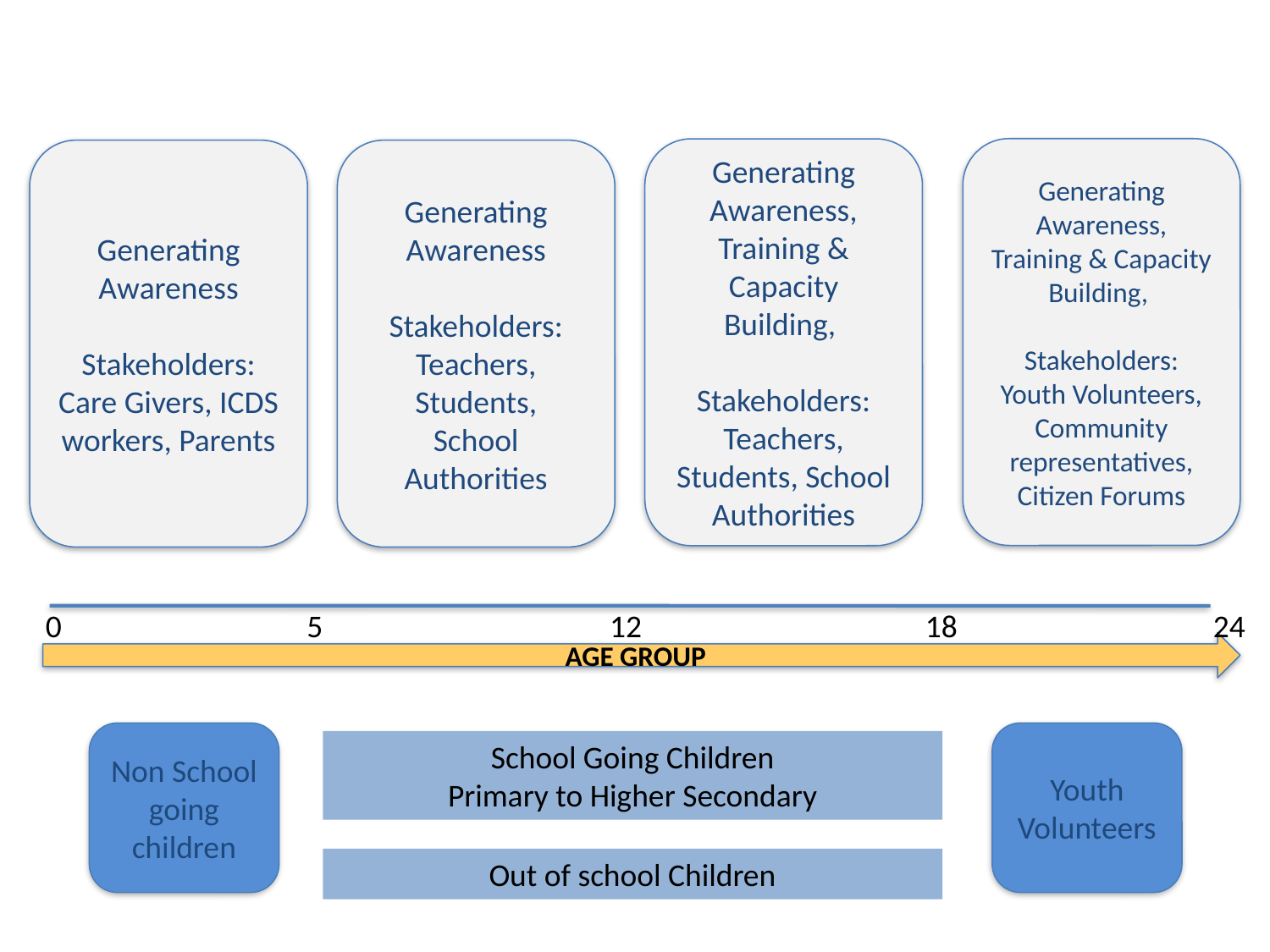

Generating Awareness,
Training & Capacity Building,

Stakeholders:
Youth Volunteers,
Community representatives, Citizen Forums
Generating Awareness,
Training & Capacity Building,

Stakeholders:
Teachers, Students, School Authorities
Generating Awareness

Stakeholders:
Care Givers, ICDS workers, Parents
Generating Awareness

Stakeholders:
Teachers, Students,
School Authorities
0
5
12
18
24
AGE GROUP
Non School going children
Youth Volunteers
School Going Children
Primary to Higher Secondary
Out of school Children